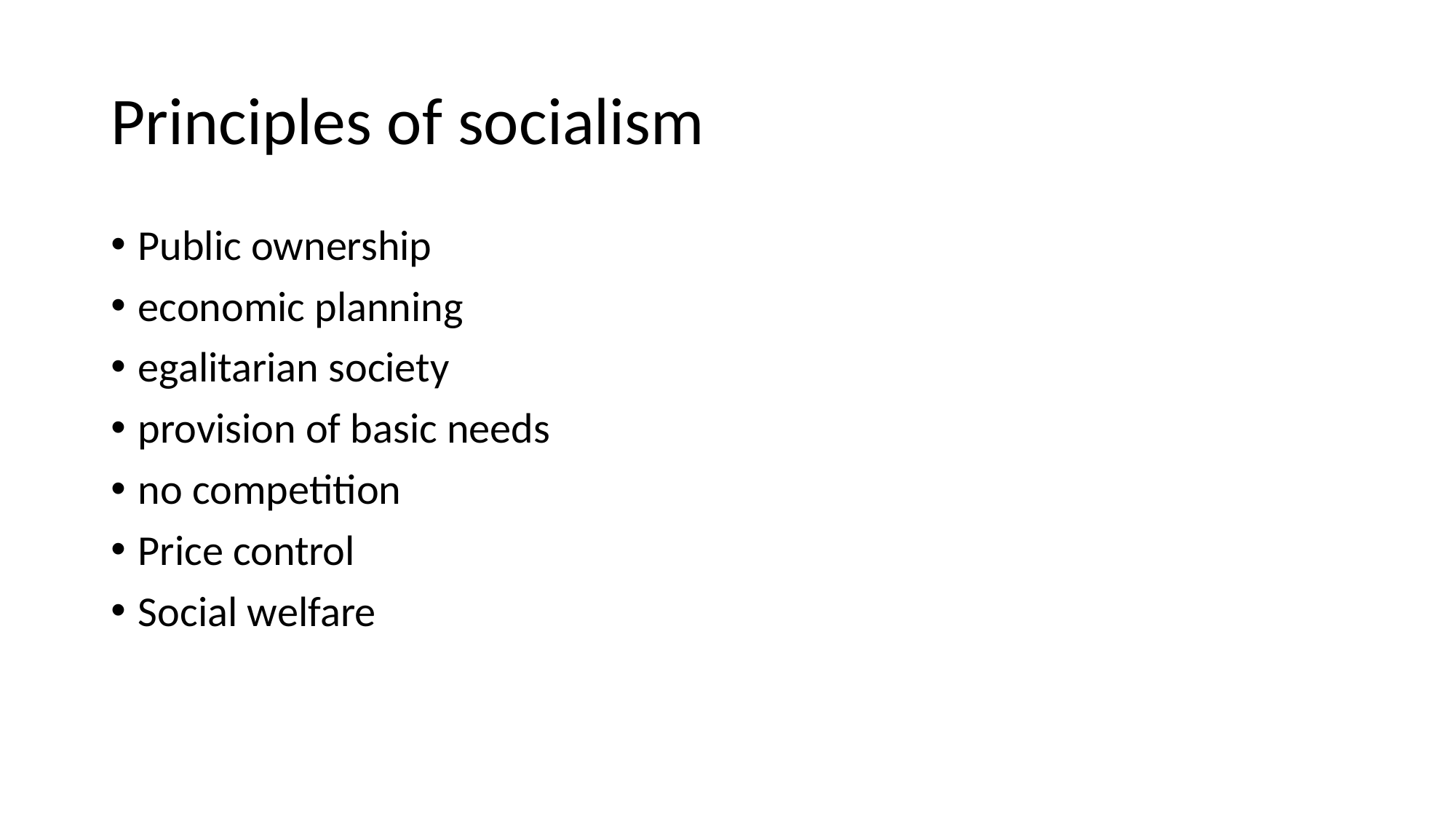

# Principles of socialism
Public ownership
economic planning
egalitarian society
provision of basic needs
no competition
Price control
Social welfare